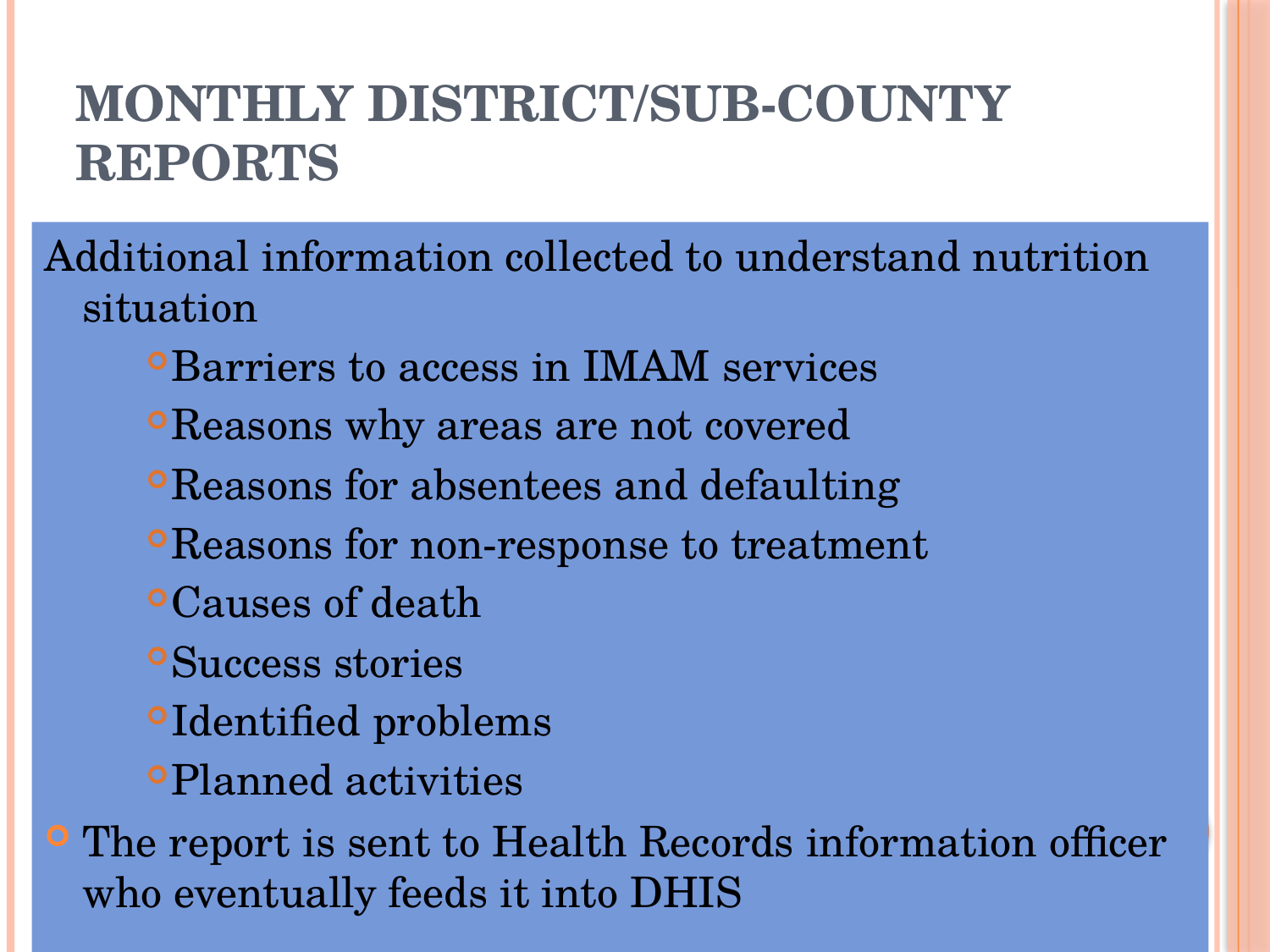

# Monthly District/Sub-County Reports
Additional information collected to understand nutrition situation
Barriers to access in IMAM services
Reasons why areas are not covered
Reasons for absentees and defaulting
Reasons for non-response to treatment
Causes of death
Success stories
Identified problems
Planned activities
The report is sent to Health Records information officer who eventually feeds it into DHIS